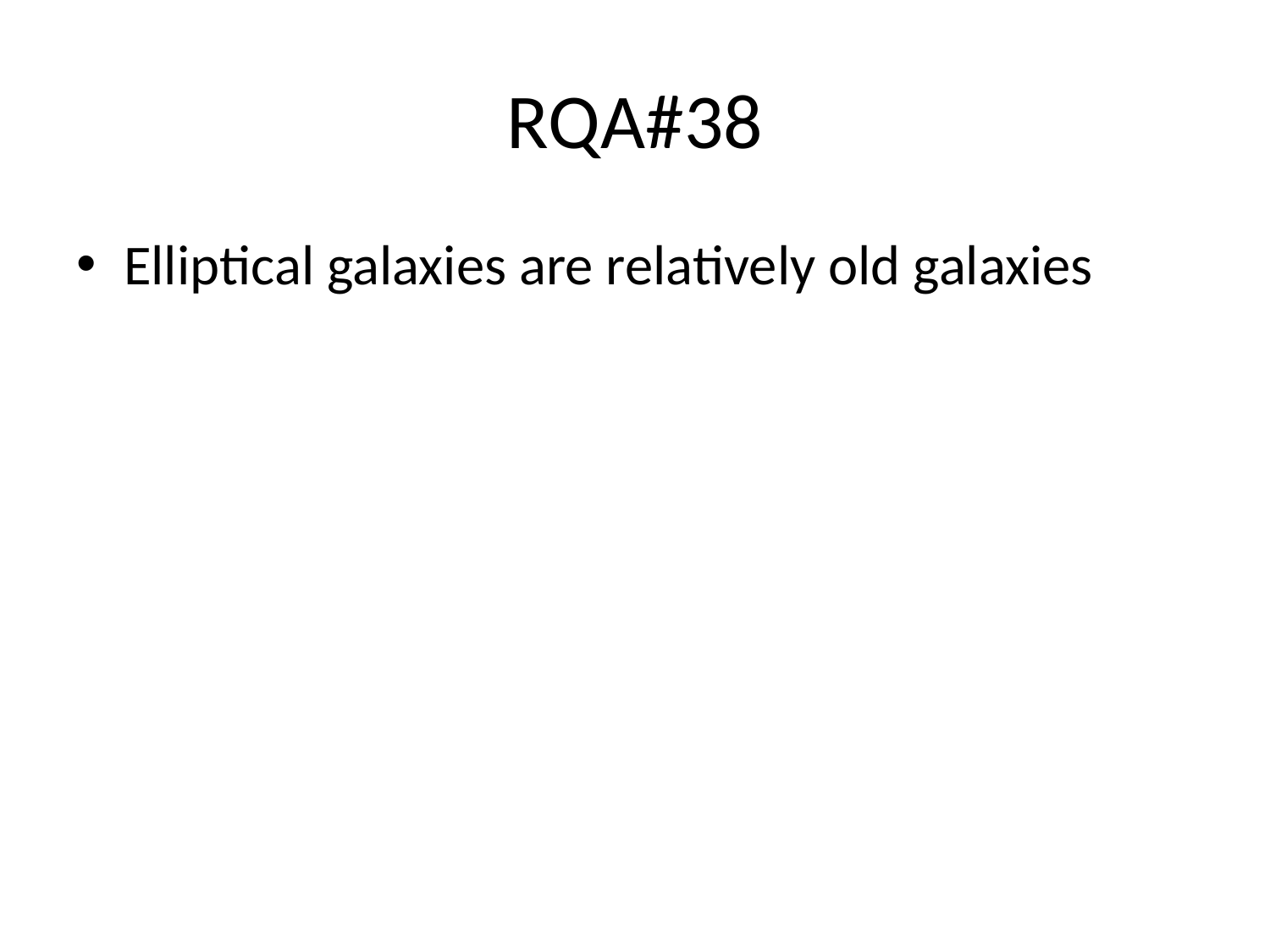

# RQA#38
Elliptical galaxies are relatively old galaxies